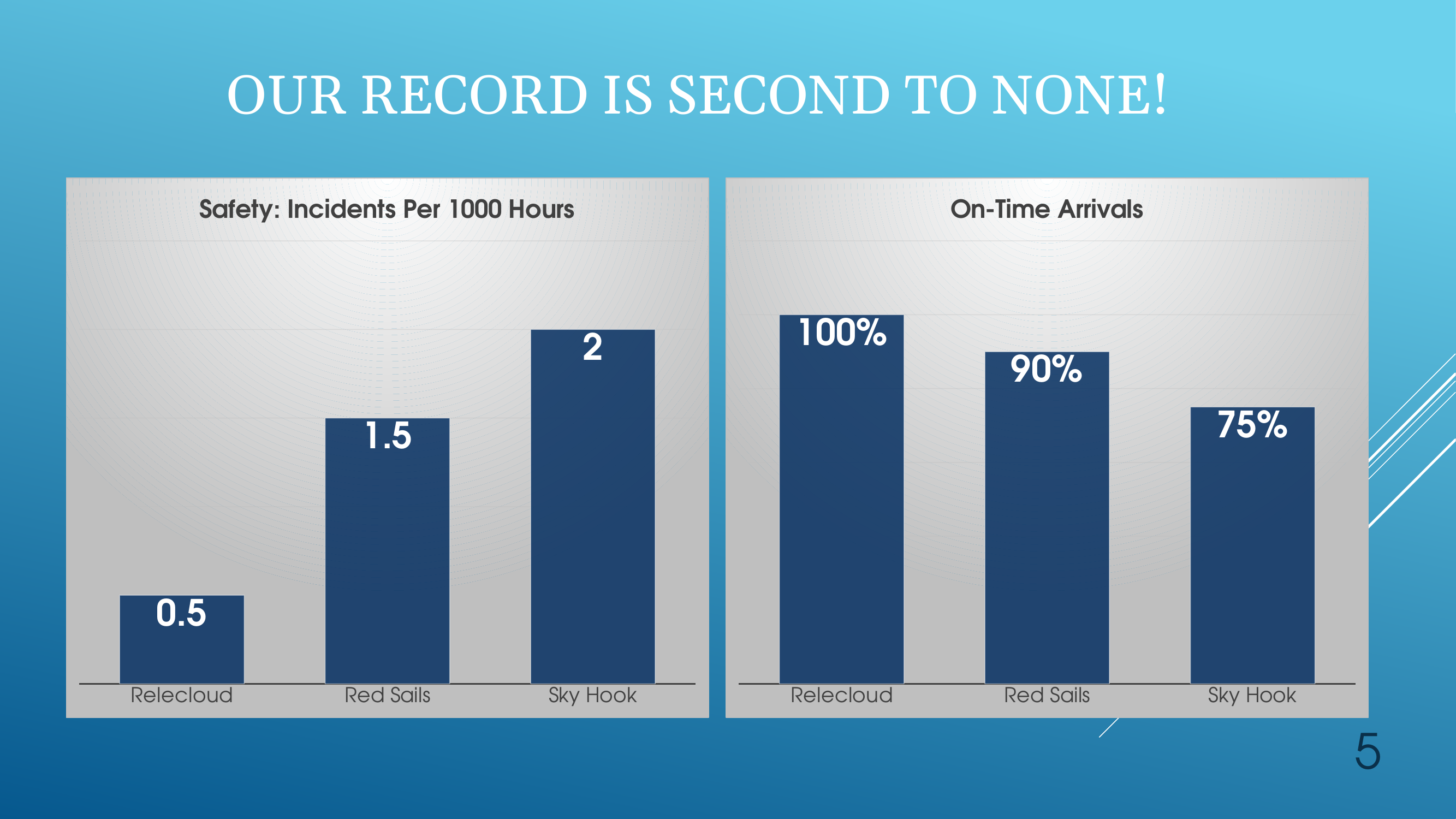

# Our Record Is Second to None!

### Chart: Safety: Incidents Per 1000 Hours

| Category | Series 1 |
|---|---|
| Relecloud | 0.5 |
| Red Sails | 1.5 |
| Sky Hook | 2.0 |

### Chart: On-Time Arrivals

| Category | Series 1 |
|---|---|
| Relecloud | 1.0 |
| Red Sails | 0.9 |
| Sky Hook | 0.75 |
5